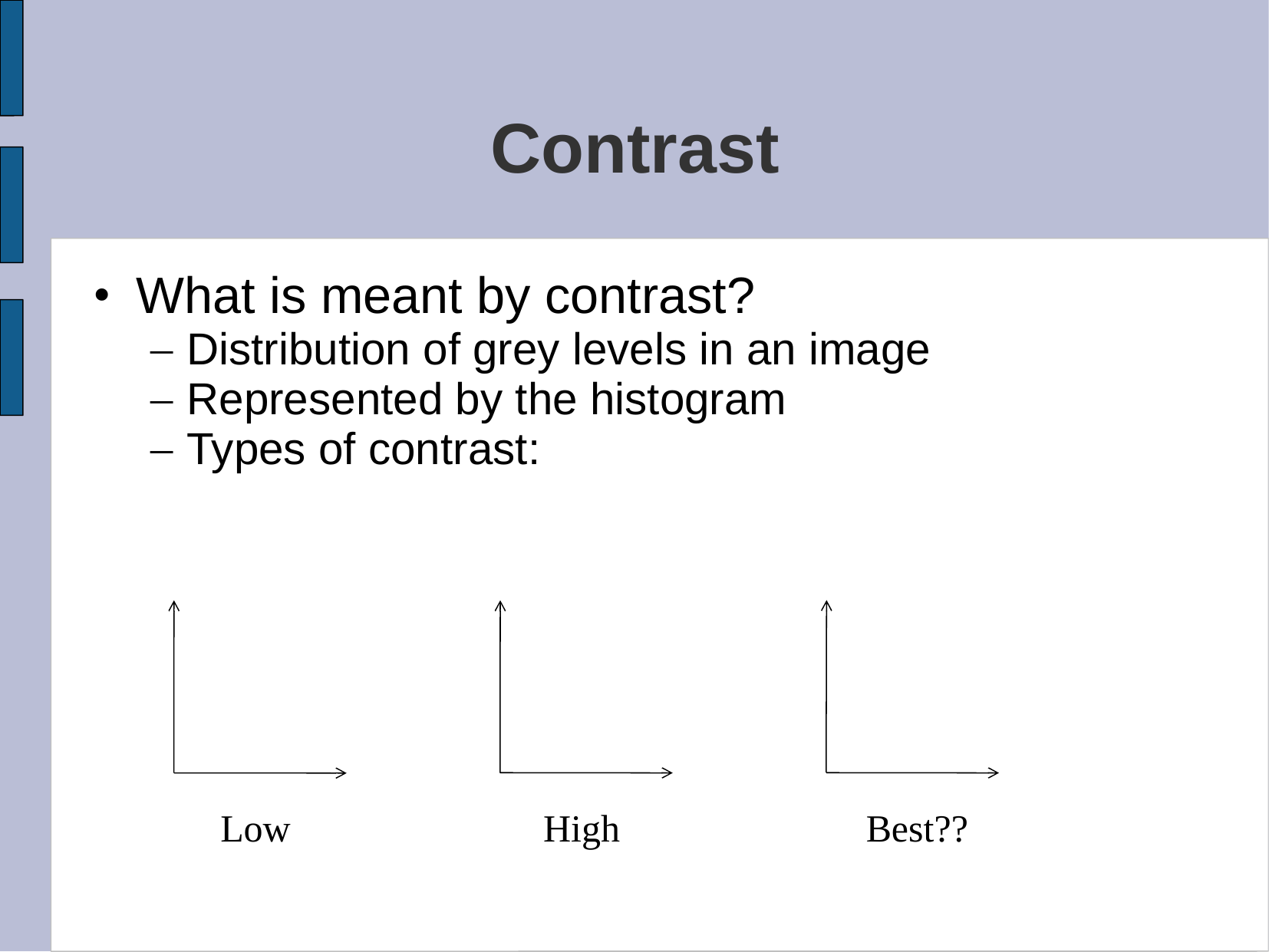

# Contrast
What is meant by contrast?
Distribution of grey levels in an image
Represented by the histogram
Types of contrast:
Low
High
Best??